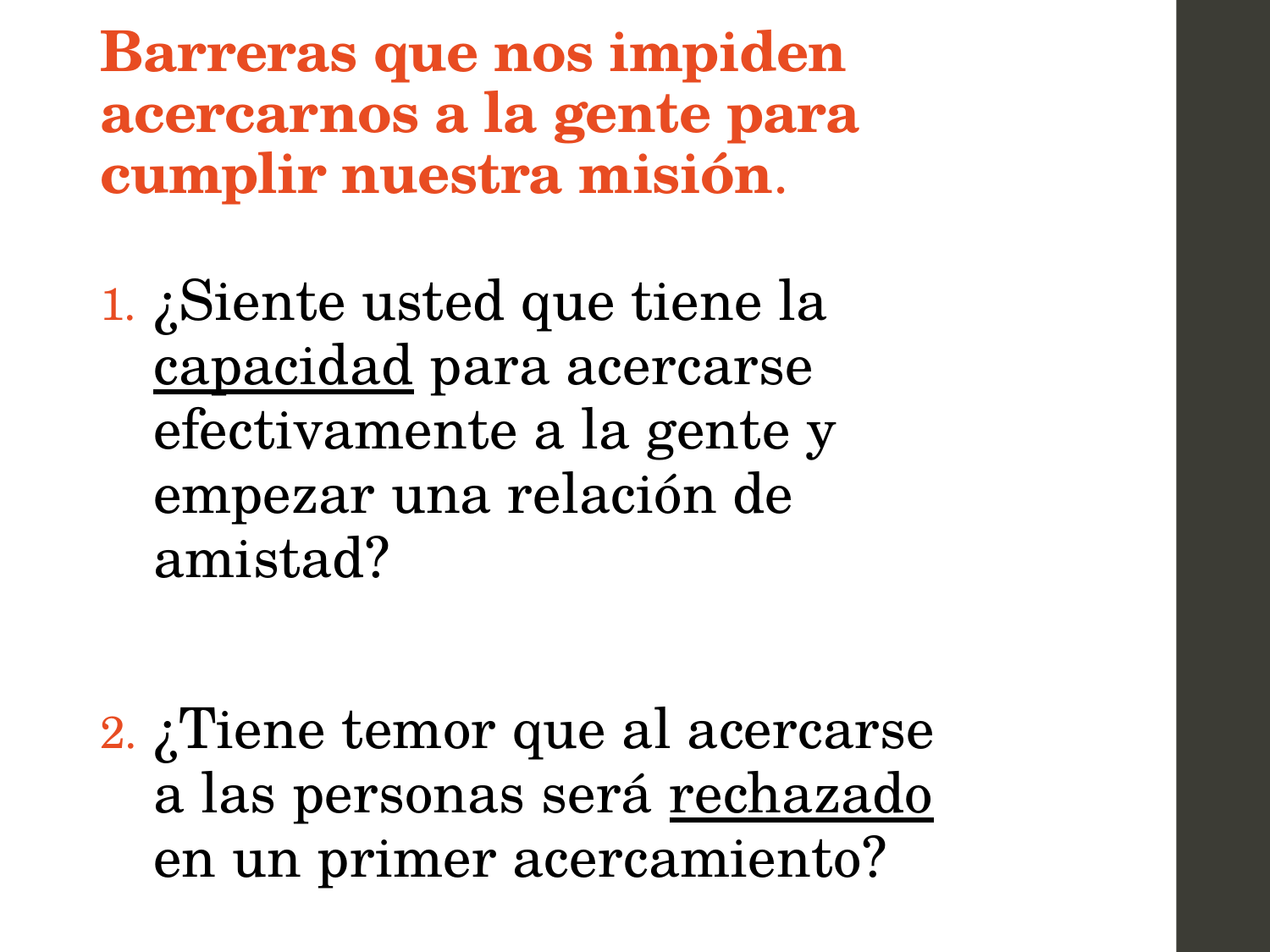

# Barreras que nos impiden acercarnos a la gente para cumplir nuestra misión.
¿Siente usted que tiene la capacidad para acercarse efectivamente a la gente y empezar una relación de amistad?

¿Tiene temor que al acercarse a las personas será rechazado en un primer acercamiento?